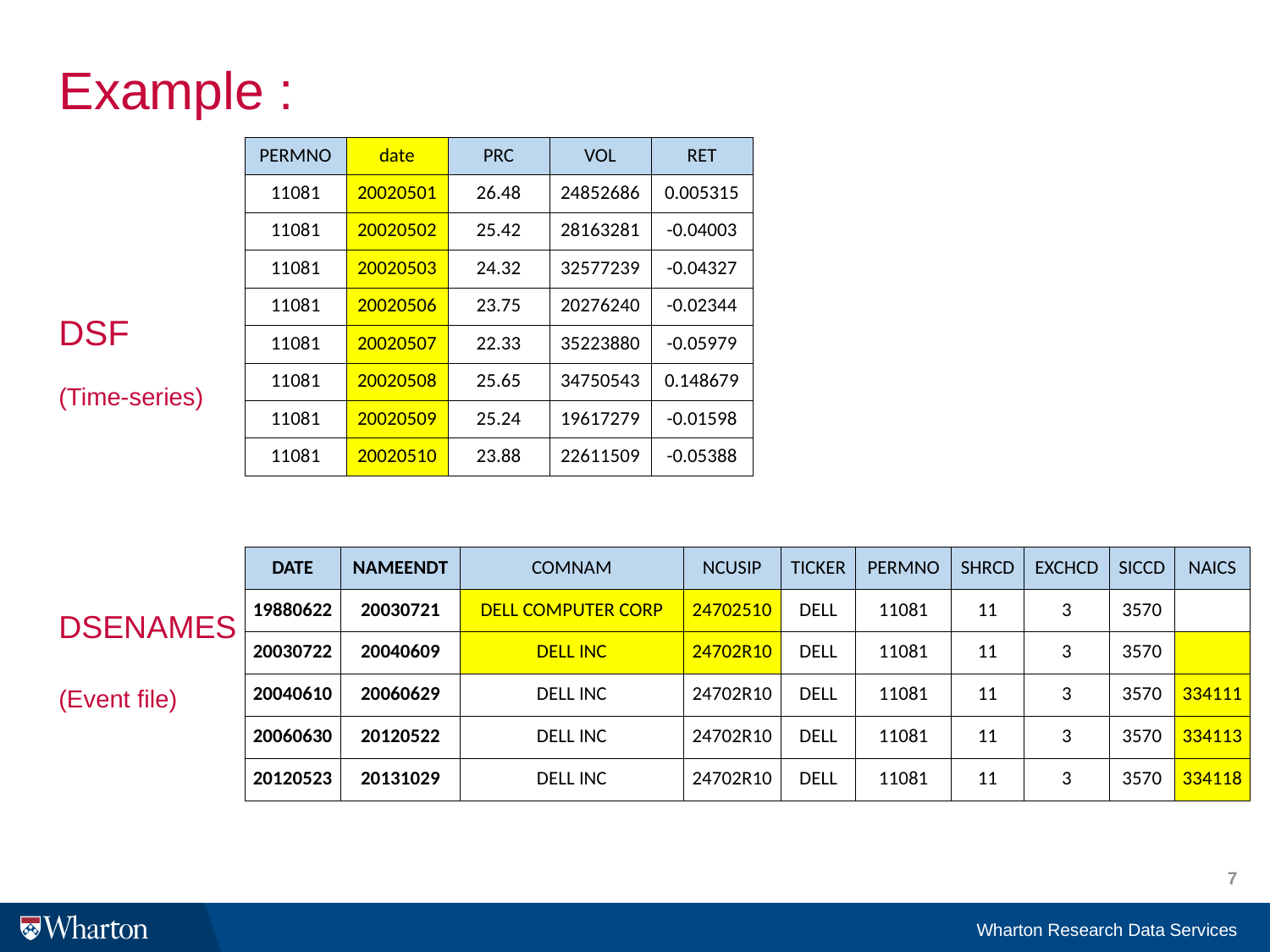

# Example : DSF (Time-series) DSENAMES (Event file)
| PERMNO | date | PRC | VOL | RET |
| --- | --- | --- | --- | --- |
| 11081 | 20020501 | 26.48 | 24852686 | 0.005315 |
| 11081 | 20020502 | 25.42 | 28163281 | -0.04003 |
| 11081 | 20020503 | 24.32 | 32577239 | -0.04327 |
| 11081 | 20020506 | 23.75 | 20276240 | -0.02344 |
| 11081 | 20020507 | 22.33 | 35223880 | -0.05979 |
| 11081 | 20020508 | 25.65 | 34750543 | 0.148679 |
| 11081 | 20020509 | 25.24 | 19617279 | -0.01598 |
| 11081 | 20020510 | 23.88 | 22611509 | -0.05388 |
| DATE | NAMEENDT | COMNAM | NCUSIP | TICKER | PERMNO | SHRCD | EXCHCD | SICCD | NAICS |
| --- | --- | --- | --- | --- | --- | --- | --- | --- | --- |
| 19880622 | 20030721 | DELL COMPUTER CORP | 24702510 | DELL | 11081 | 11 | 3 | 3570 |  |
| 20030722 | 20040609 | DELL INC | 24702R10 | DELL | 11081 | 11 | 3 | 3570 |  |
| 20040610 | 20060629 | DELL INC | 24702R10 | DELL | 11081 | 11 | 3 | 3570 | 334111 |
| 20060630 | 20120522 | DELL INC | 24702R10 | DELL | 11081 | 11 | 3 | 3570 | 334113 |
| 20120523 | 20131029 | DELL INC | 24702R10 | DELL | 11081 | 11 | 3 | 3570 | 334118 |
7
Wharton Research Data Services